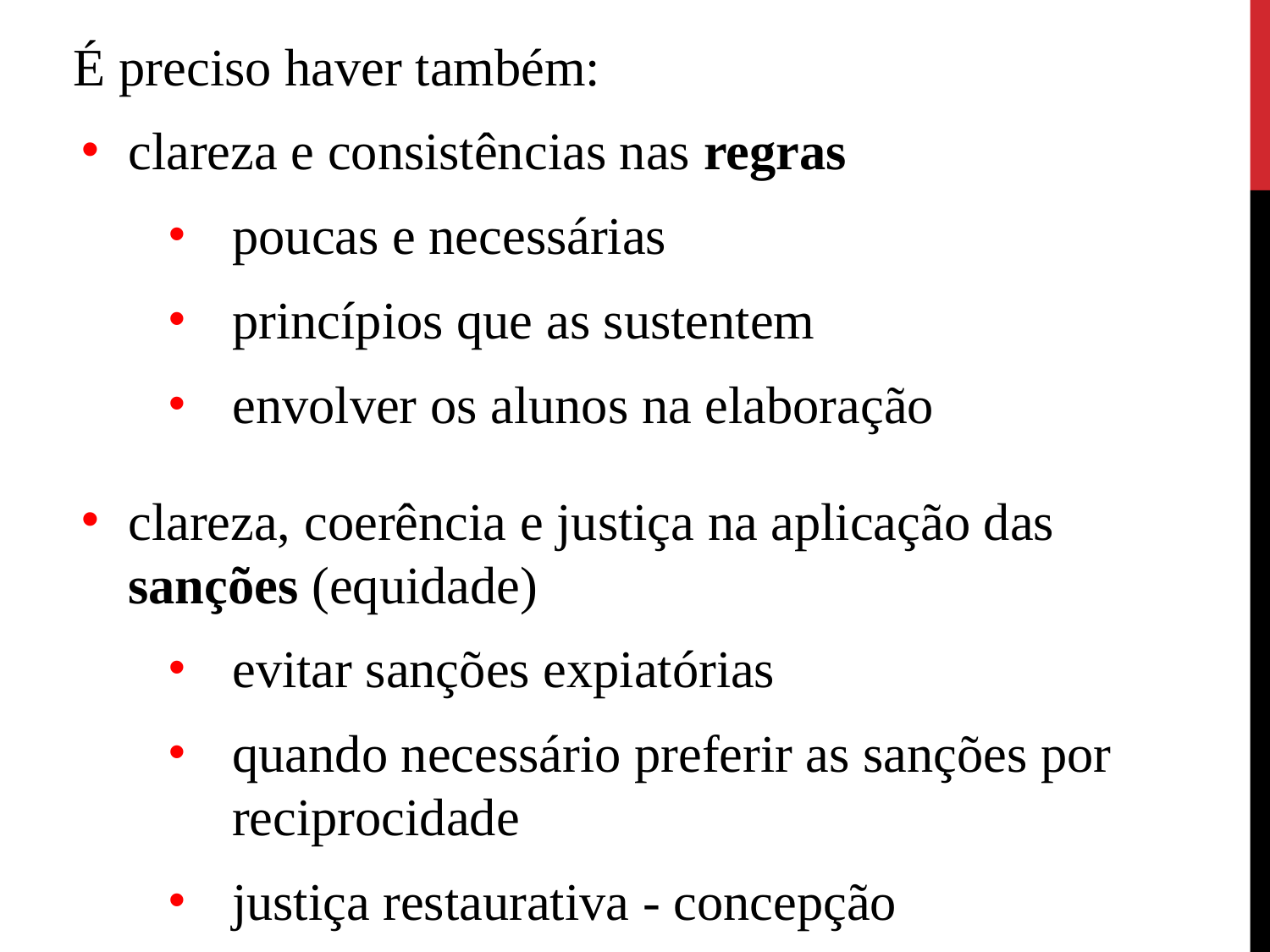

É preciso haver também:
clareza e consistências nas regras
poucas e necessárias
princípios que as sustentem
envolver os alunos na elaboração
clareza, coerência e justiça na aplicação das sanções (equidade)
evitar sanções expiatórias
quando necessário preferir as sanções por reciprocidade
justiça restaurativa - concepção